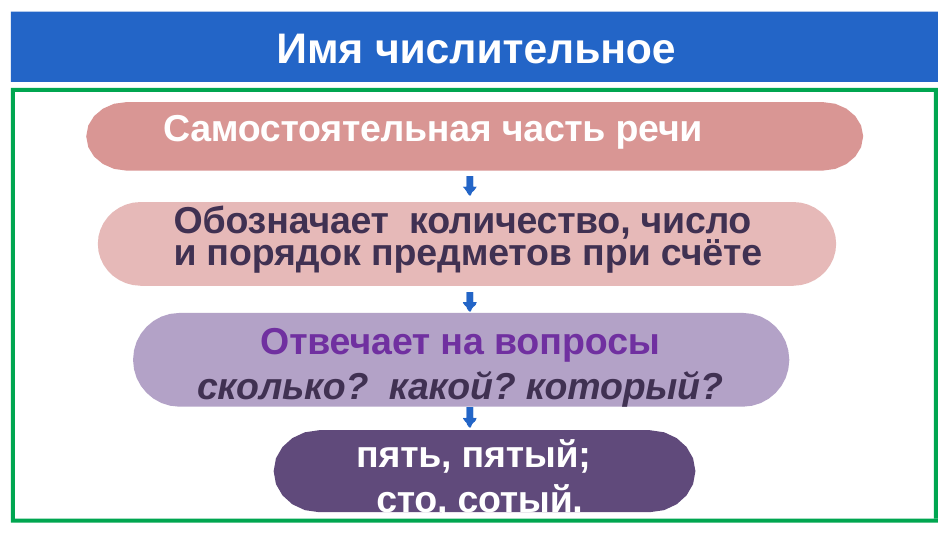

# Имя числительное

        Самостоятельная часть речи

Обозначает  количество, число
и порядок предметов при счёте

Отвечает на вопросы
сколько?  какой? который?

        пять, пятый;
          сто, сотый.